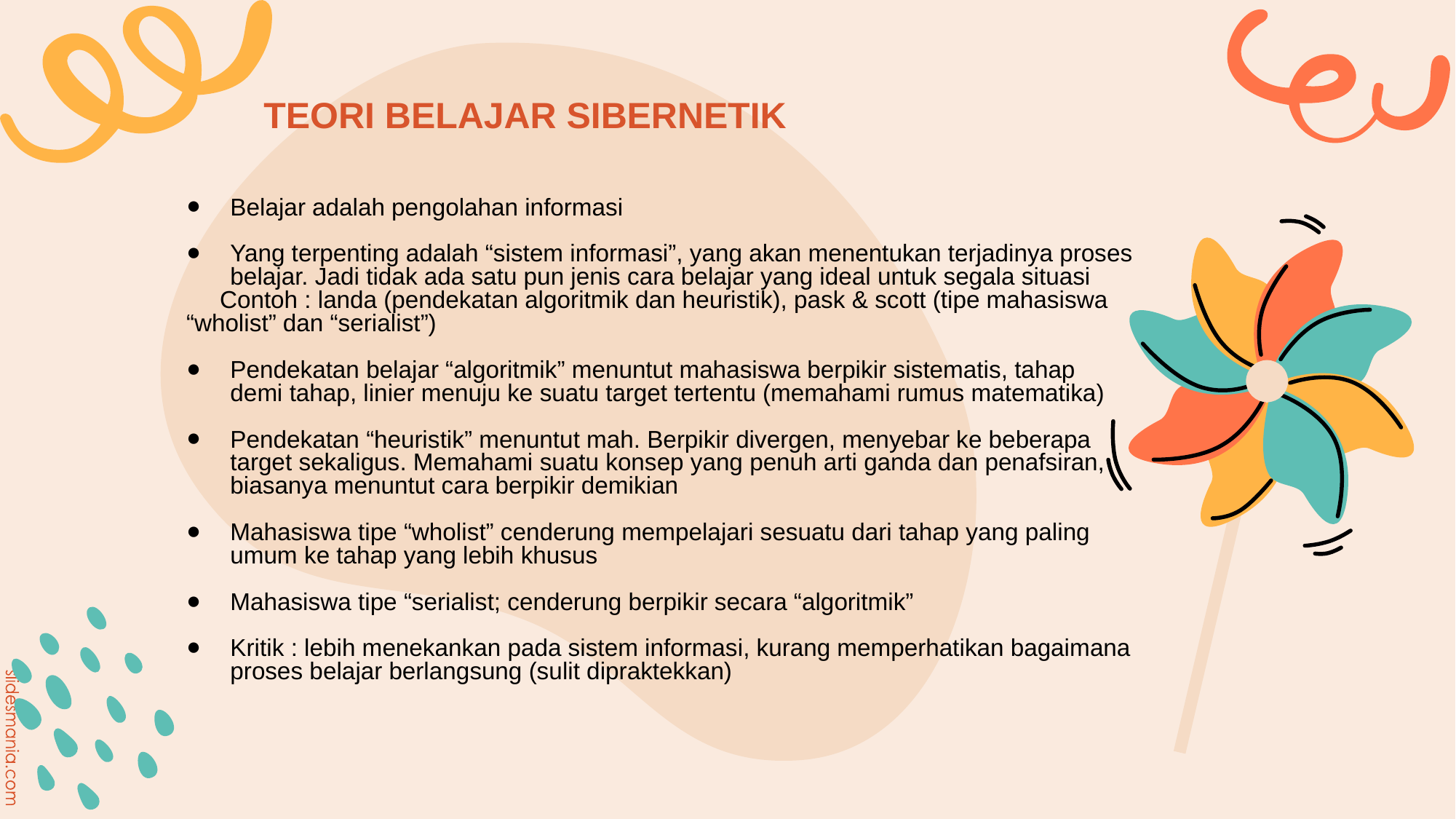

# TEORI BELAJAR SIBERNETIK
Belajar adalah pengolahan informasi

Yang terpenting adalah “sistem informasi”, yang akan menentukan terjadinya proses belajar. Jadi tidak ada satu pun jenis cara belajar yang ideal untuk segala situasi
     Contoh : landa (pendekatan algoritmik dan heuristik), pask & scott (tipe mahasiswa “wholist” dan “serialist”)

Pendekatan belajar “algoritmik” menuntut mahasiswa berpikir sistematis, tahap demi tahap, linier menuju ke suatu target tertentu (memahami rumus matematika)

Pendekatan “heuristik” menuntut mah. Berpikir divergen, menyebar ke beberapa target sekaligus. Memahami suatu konsep yang penuh arti ganda dan penafsiran, biasanya menuntut cara berpikir demikian

Mahasiswa tipe “wholist” cenderung mempelajari sesuatu dari tahap yang paling umum ke tahap yang lebih khusus

Mahasiswa tipe “serialist; cenderung berpikir secara “algoritmik”

Kritik : lebih menekankan pada sistem informasi, kurang memperhatikan bagaimana proses belajar berlangsung (sulit dipraktekkan)